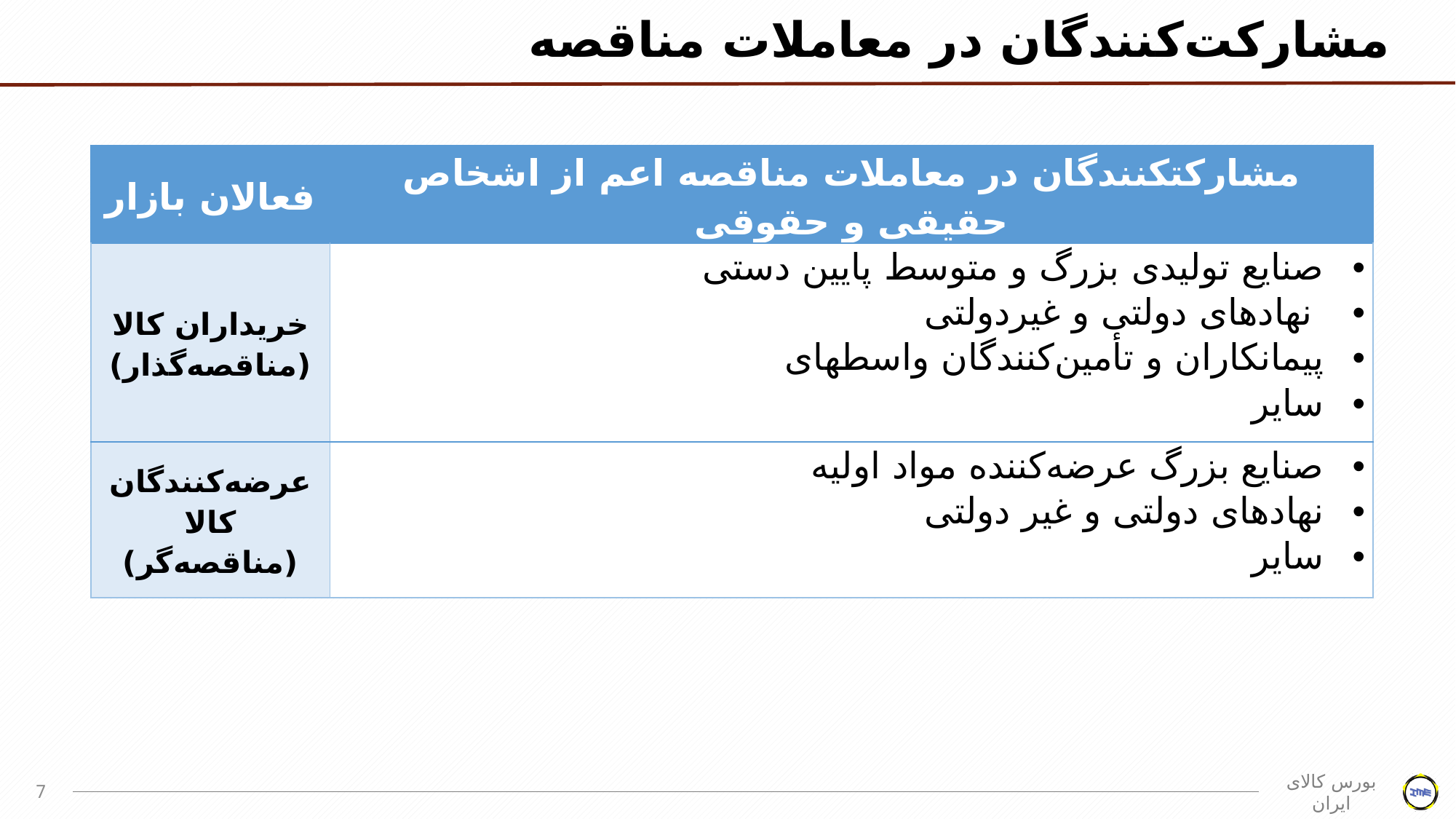

# مشارکت‌کنندگان در معاملات مناقصه
| فعالان بازار | مشارکت­کنندگان در معاملات مناقصه اعم از اشخاص حقیقی و حقوقی |
| --- | --- |
| خریداران کالا (مناقصه‌گذار) | صنایع تولیدی بزرگ و متوسط پایین دستی نهادهای دولتی و غیردولتی پیمانکاران و تأمین‌کنندگان واسطه­ای سایر |
| عرضه‌کنندگان کالا (مناقصه‌گر) | صنایع بزرگ عرضه‌کننده مواد اولیه نهادهای دولتی و غیر دولتی سایر |
7
بورس کالای ایران